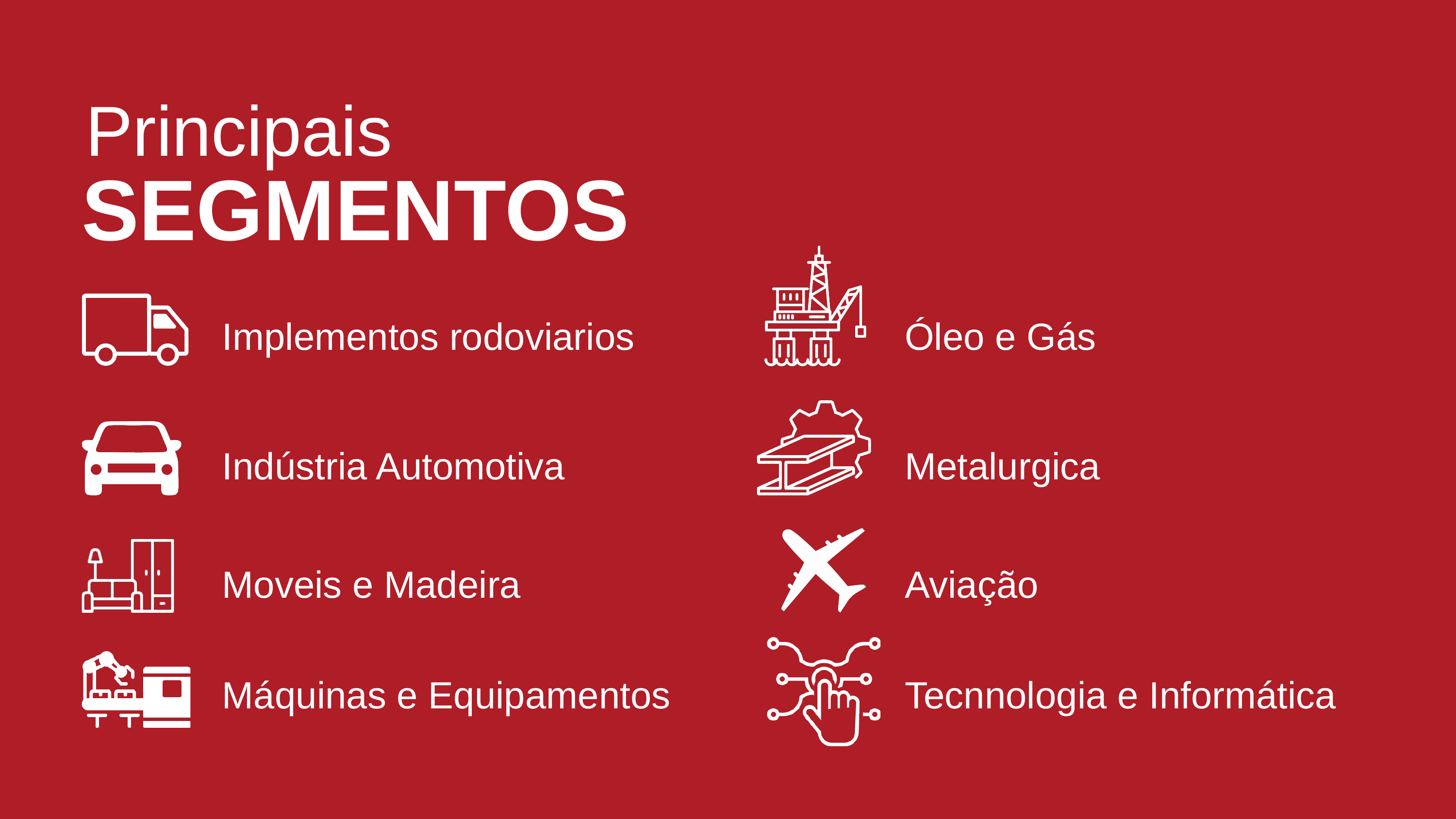

Principais
SEGMENTOS

Implementos rodoviarios
Óleo e Gás

Indústria Automotiva
Metalurgica

Moveis e Madeira
Aviação

Máquinas e Equipamentos
Tecnnologia e Informática